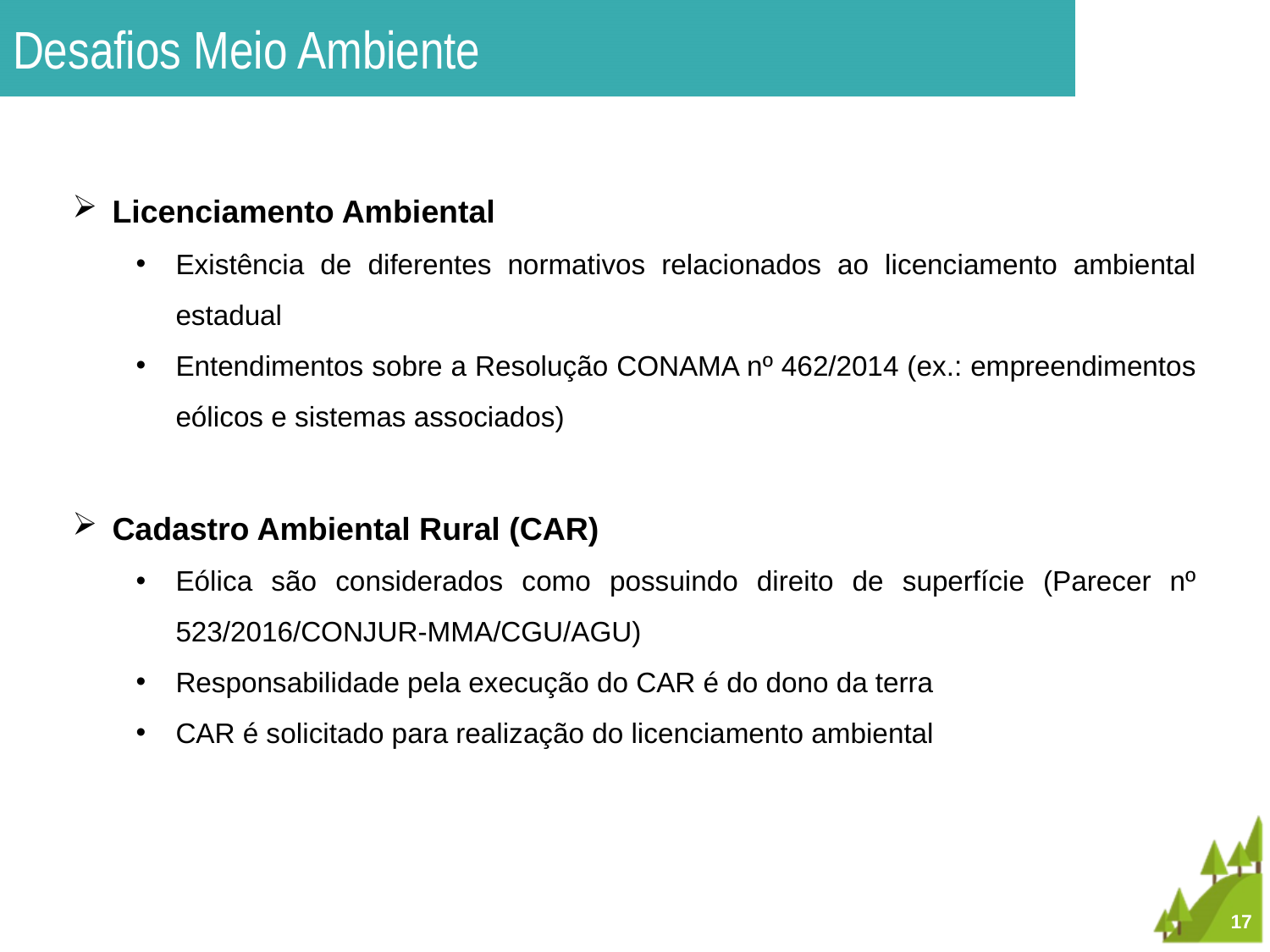

# Desafios Meio Ambiente
Licenciamento Ambiental
Existência de diferentes normativos relacionados ao licenciamento ambiental estadual
Entendimentos sobre a Resolução CONAMA nº 462/2014 (ex.: empreendimentos eólicos e sistemas associados)

Cadastro Ambiental Rural (CAR)
Eólica são considerados como possuindo direito de superfície (Parecer nº 523/2016/CONJUR-MMA/CGU/AGU)
Responsabilidade pela execução do CAR é do dono da terra
CAR é solicitado para realização do licenciamento ambiental
17